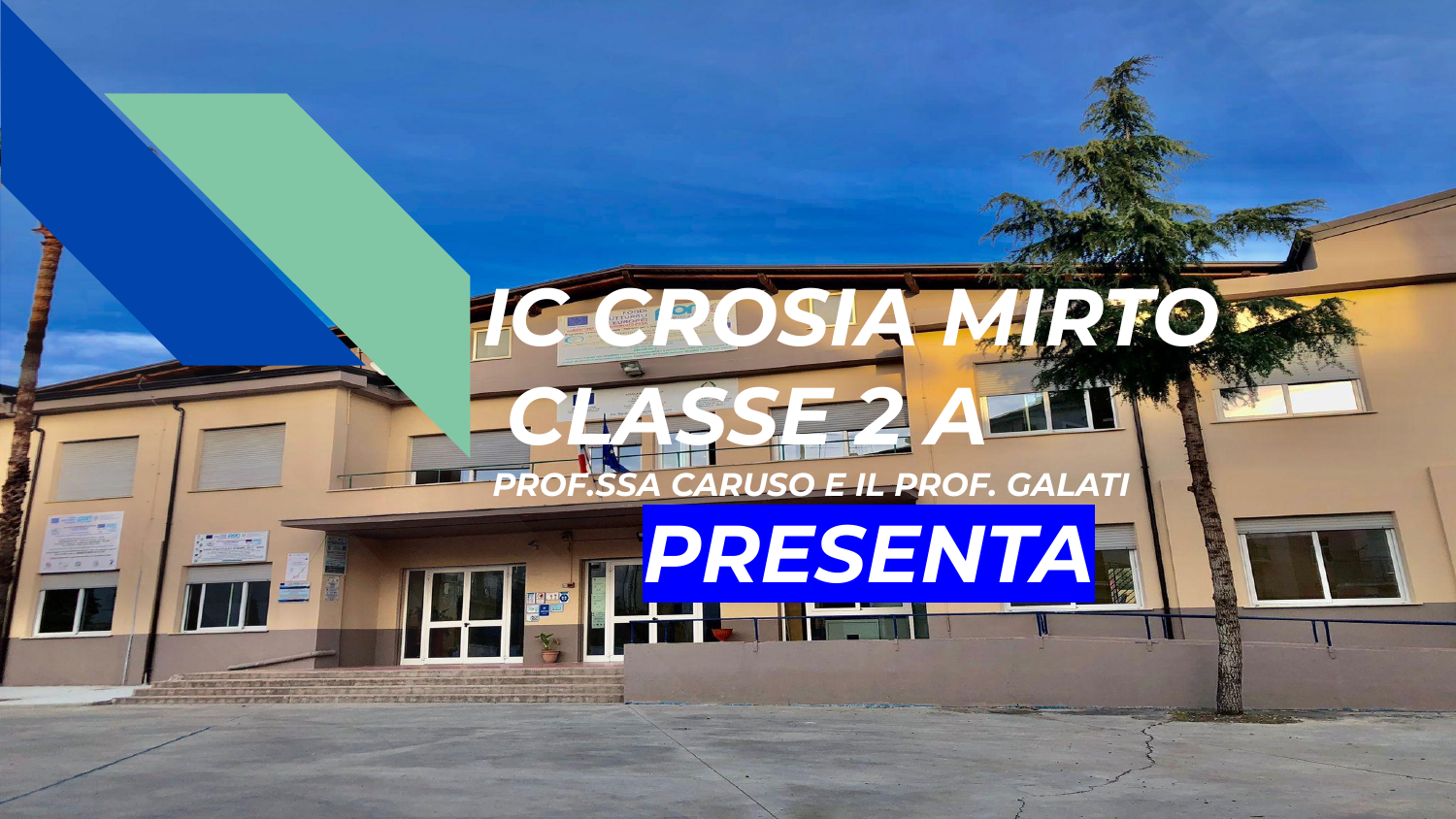

# IC CROSIA MIRTO CLASSE 2 A PROF.SSA CARUSO E IL PROF. GALATI
       PRESENTA